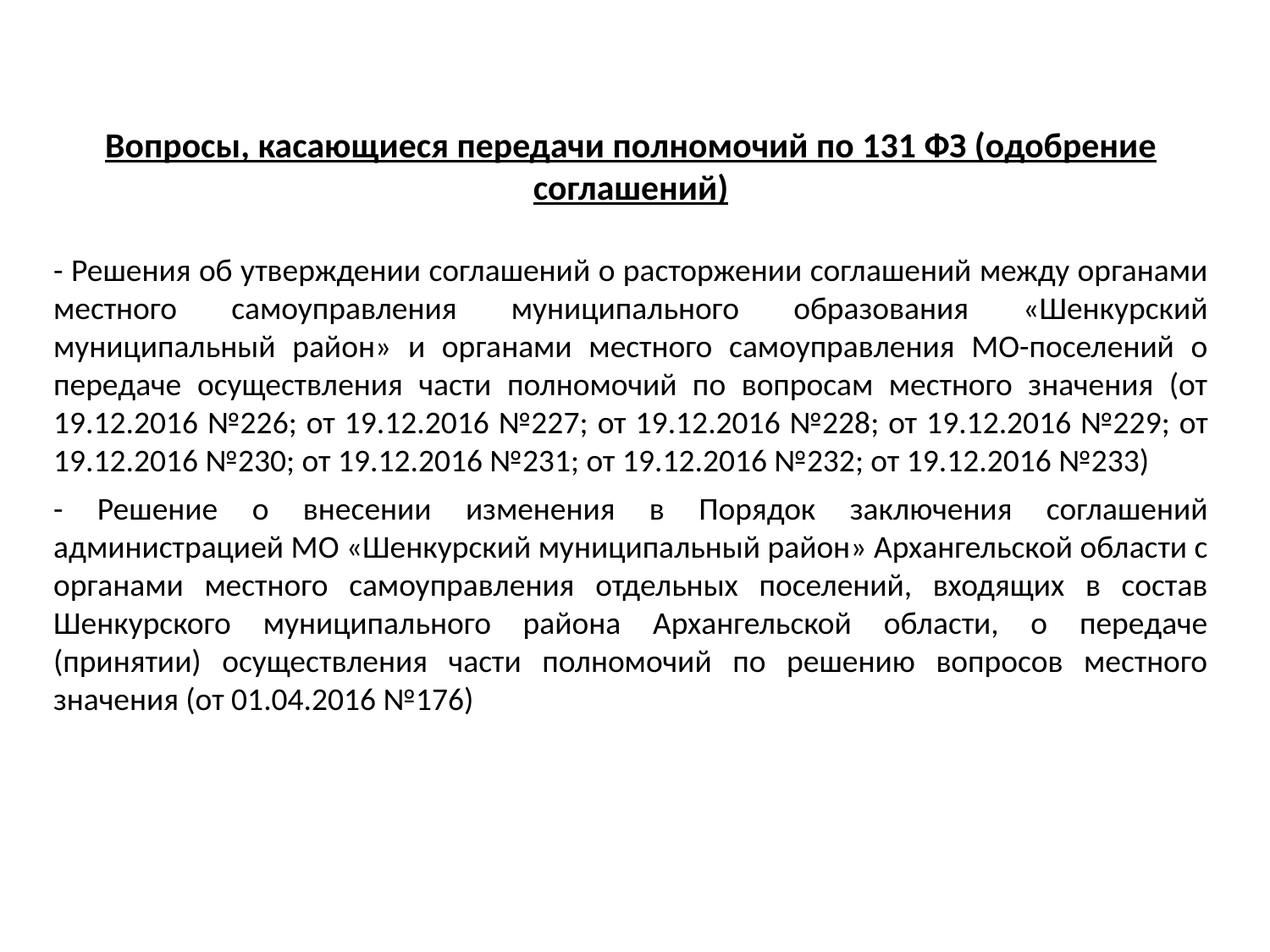

Вопросы, касающиеся передачи полномочий по 131 ФЗ (одобрение соглашений)

- Решения об утверждении соглашений о расторжении соглашений между органами местного самоуправления муниципального образования «Шенкурский муниципальный район» и органами местного самоуправления МО-поселений о передаче осуществления части полномочий по вопросам местного значения (от 19.12.2016 №226; от 19.12.2016 №227; от 19.12.2016 №228; от 19.12.2016 №229; от 19.12.2016 №230; от 19.12.2016 №231; от 19.12.2016 №232; от 19.12.2016 №233)
- Решение о внесении изменения в Порядок заключения соглашений администрацией МО «Шенкурский муниципальный район» Архангельской области с органами местного самоуправления отдельных поселений, входящих в состав Шенкурского муниципального района Архангельской области, о передаче (принятии) осуществления части полномочий по решению вопросов местного значения (от 01.04.2016 №176)